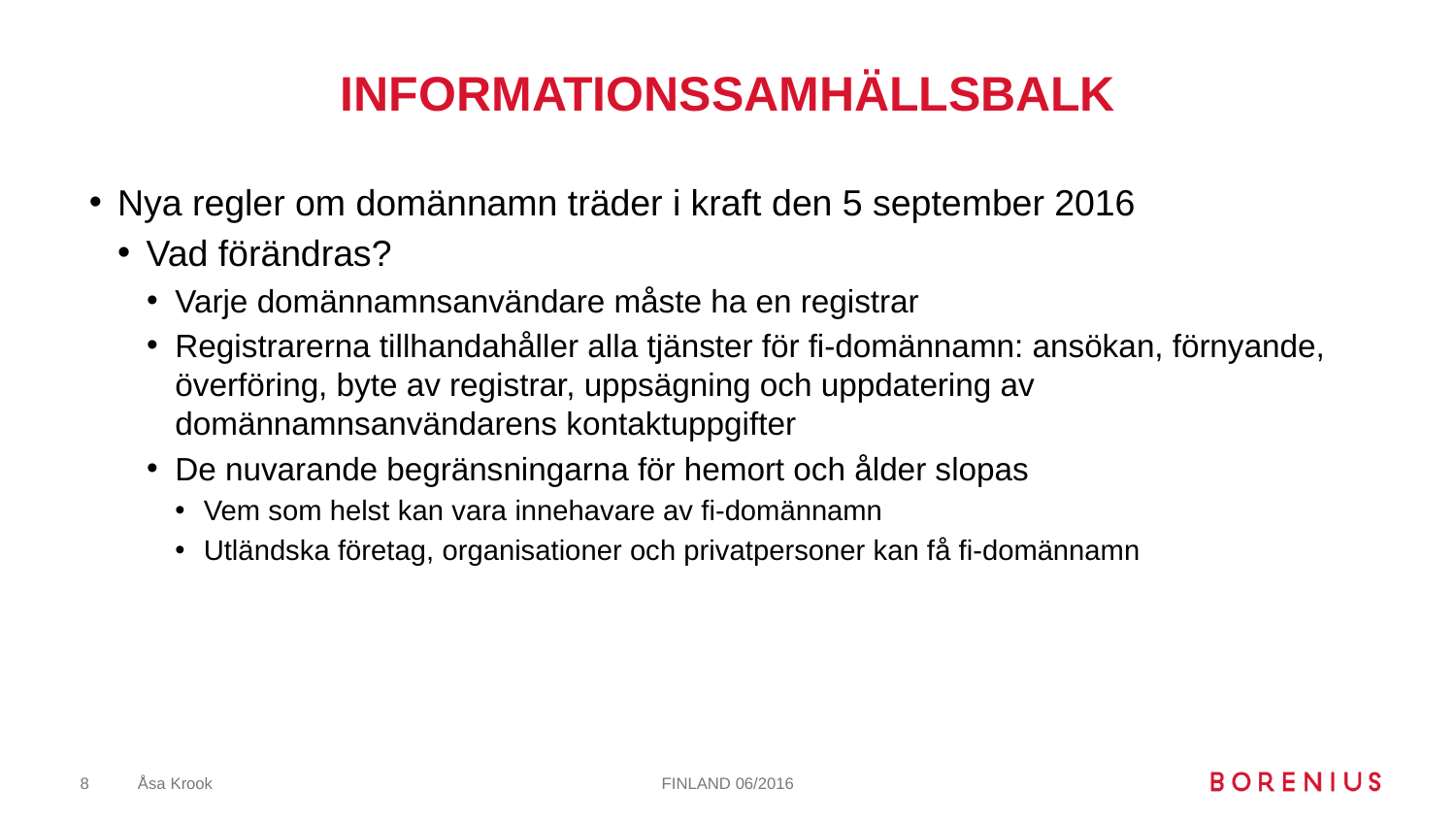

# Informationssamhällsbalk
Nya regler om domännamn träder i kraft den 5 september 2016
Vad förändras?
Varje domännamnsanvändare måste ha en registrar
Registrarerna tillhandahåller alla tjänster för fi-domännamn: ansökan, förnyande, överföring, byte av registrar, uppsägning och uppdatering av domännamnsanvändarens kontaktuppgifter
De nuvarande begränsningarna för hemort och ålder slopas
Vem som helst kan vara innehavare av fi-domännamn
Utländska företag, organisationer och privatpersoner kan få fi-domännamn

8
Åsa Krook
FINLAND 06/2016